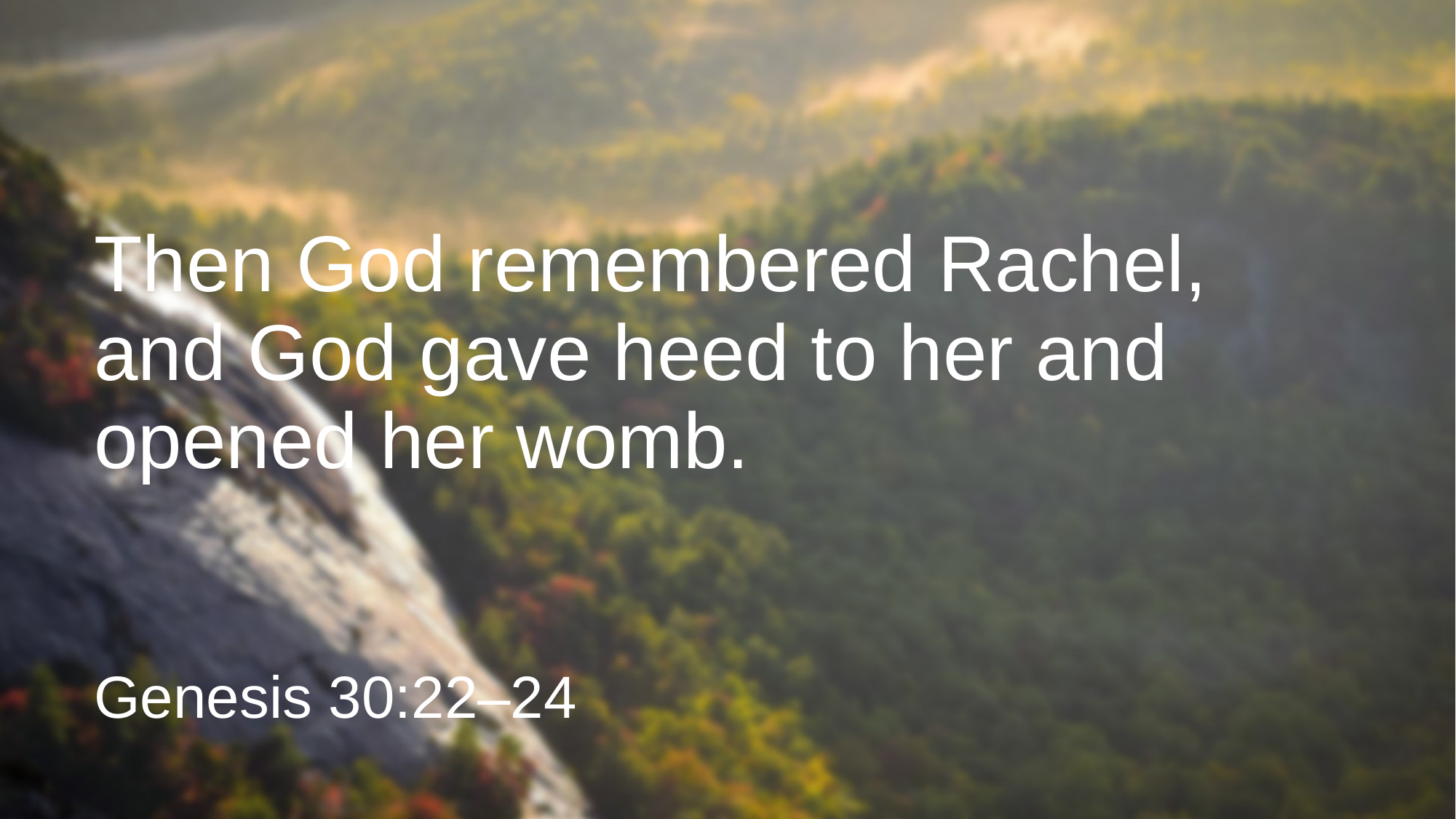

# Then God remembered Rachel, and God gave heed to her and opened her womb.
Genesis 30:22–24